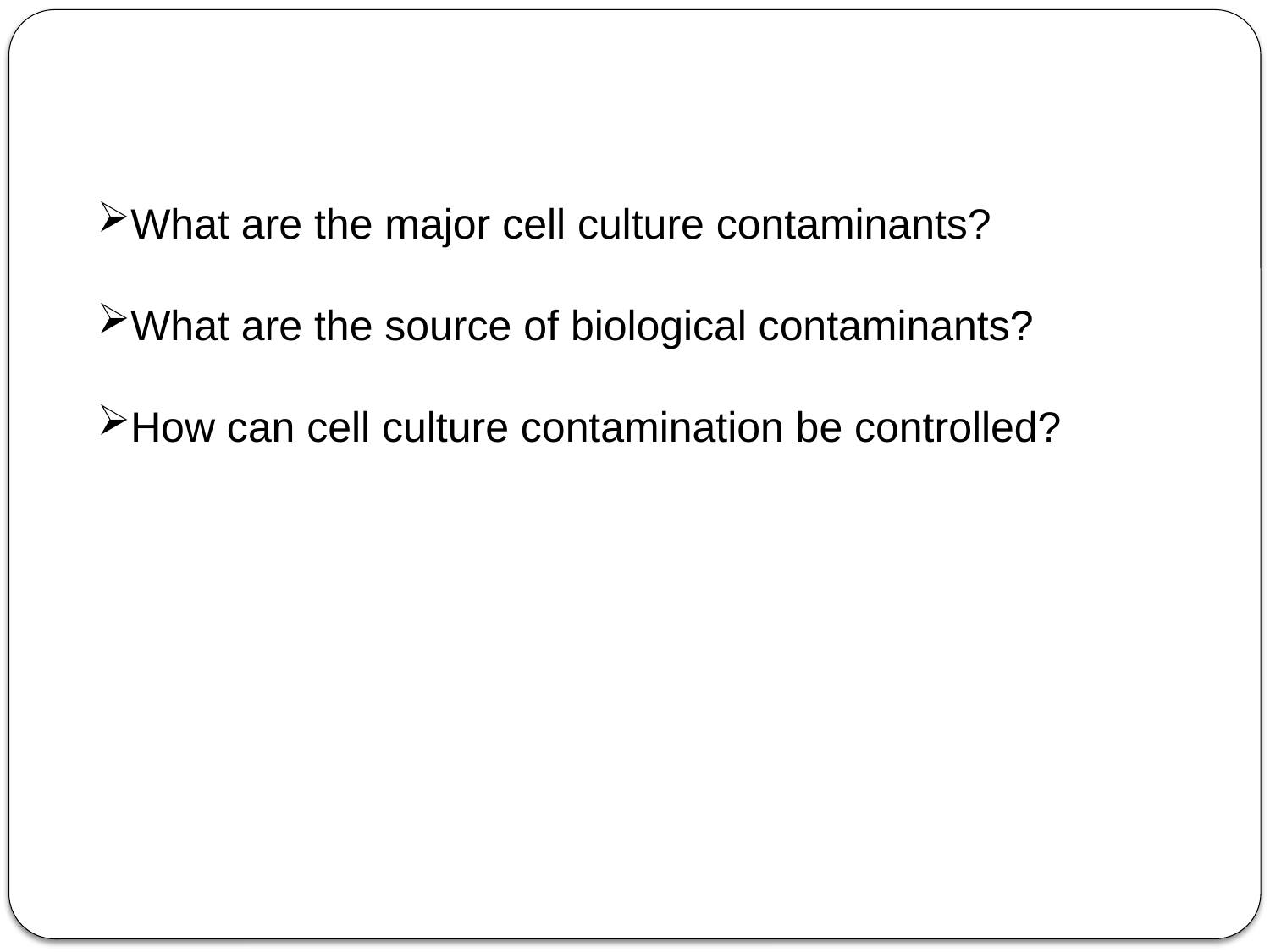

What are the major cell culture contaminants?

What are the source of biological contaminants?

How can cell culture contamination be controlled?